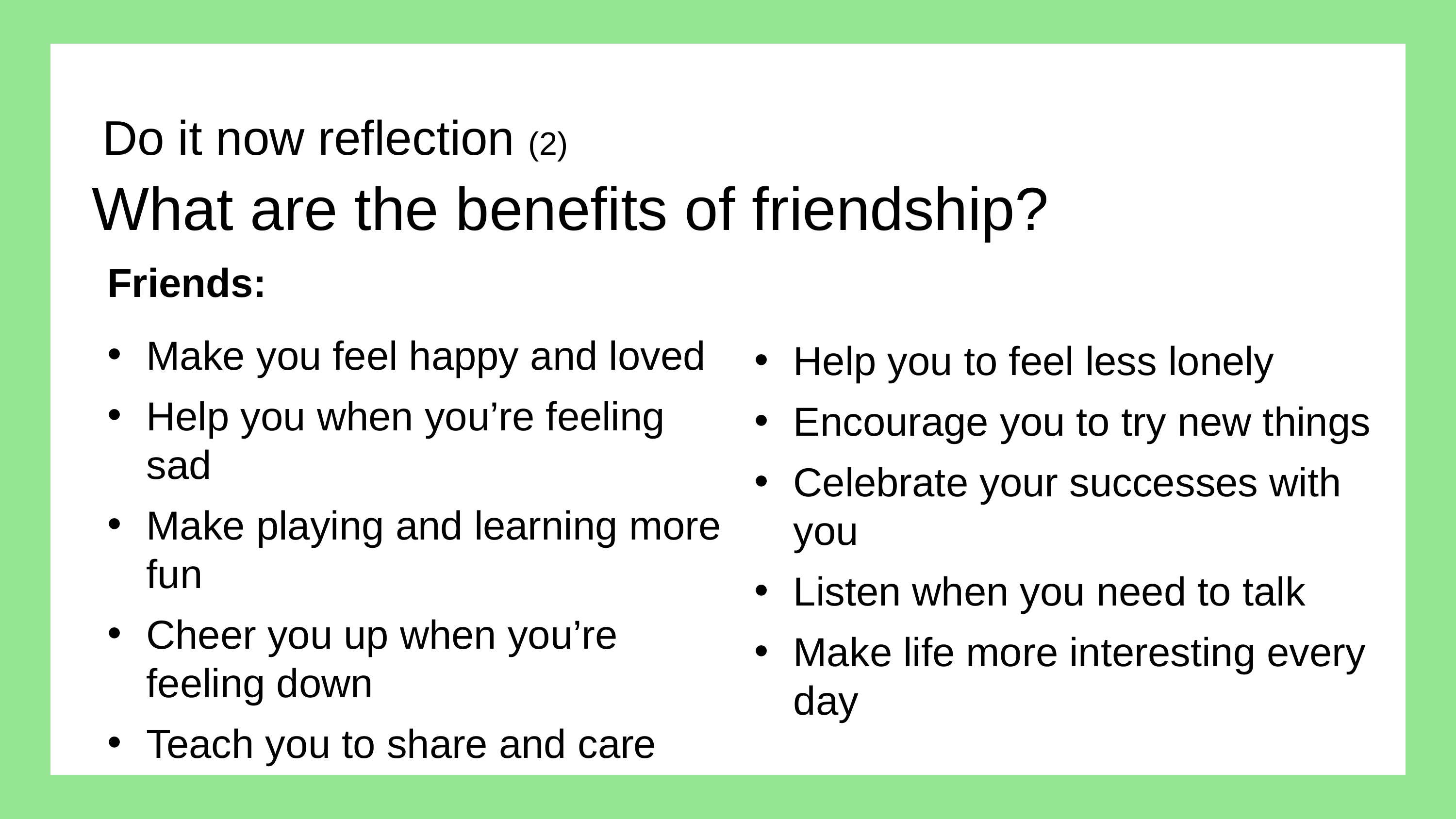

Do it now reflection (2)
What are the benefits of friendship?
Friends:
Make you feel happy and loved
Help you when you’re feeling sad
Make playing and learning more fun
Cheer you up when you’re feeling down
Teach you to share and care

Help you to feel less lonely
Encourage you to try new things
Celebrate your successes with you
Listen when you need to talk
Make life more interesting every day